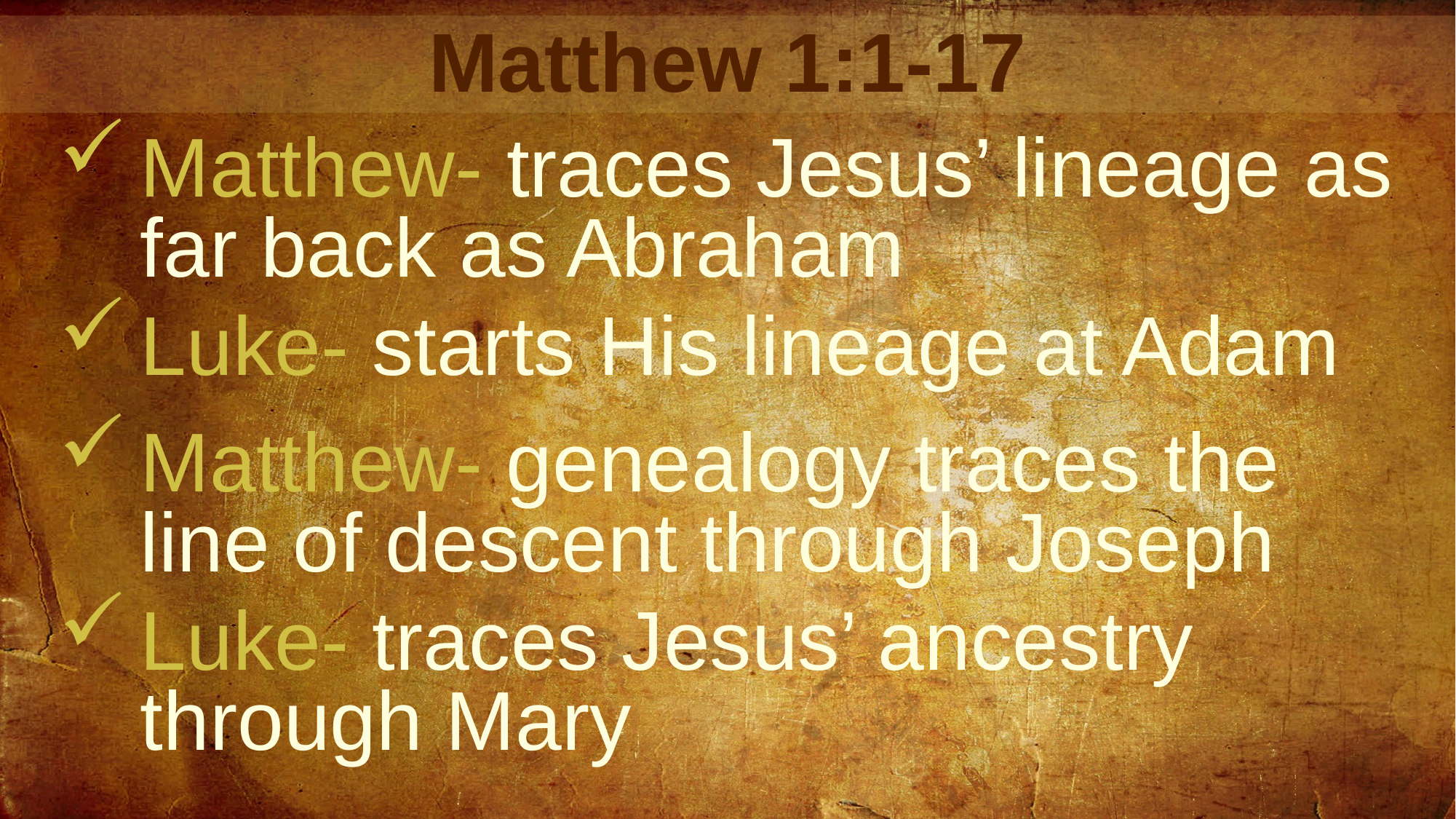

Matthew 1:1-17
Matthew- traces Jesus’ lineage as far back as Abraham
Luke- starts His lineage at Adam
Matthew- genealogy traces the line of descent through Joseph
Luke- traces Jesus’ ancestry through Mary